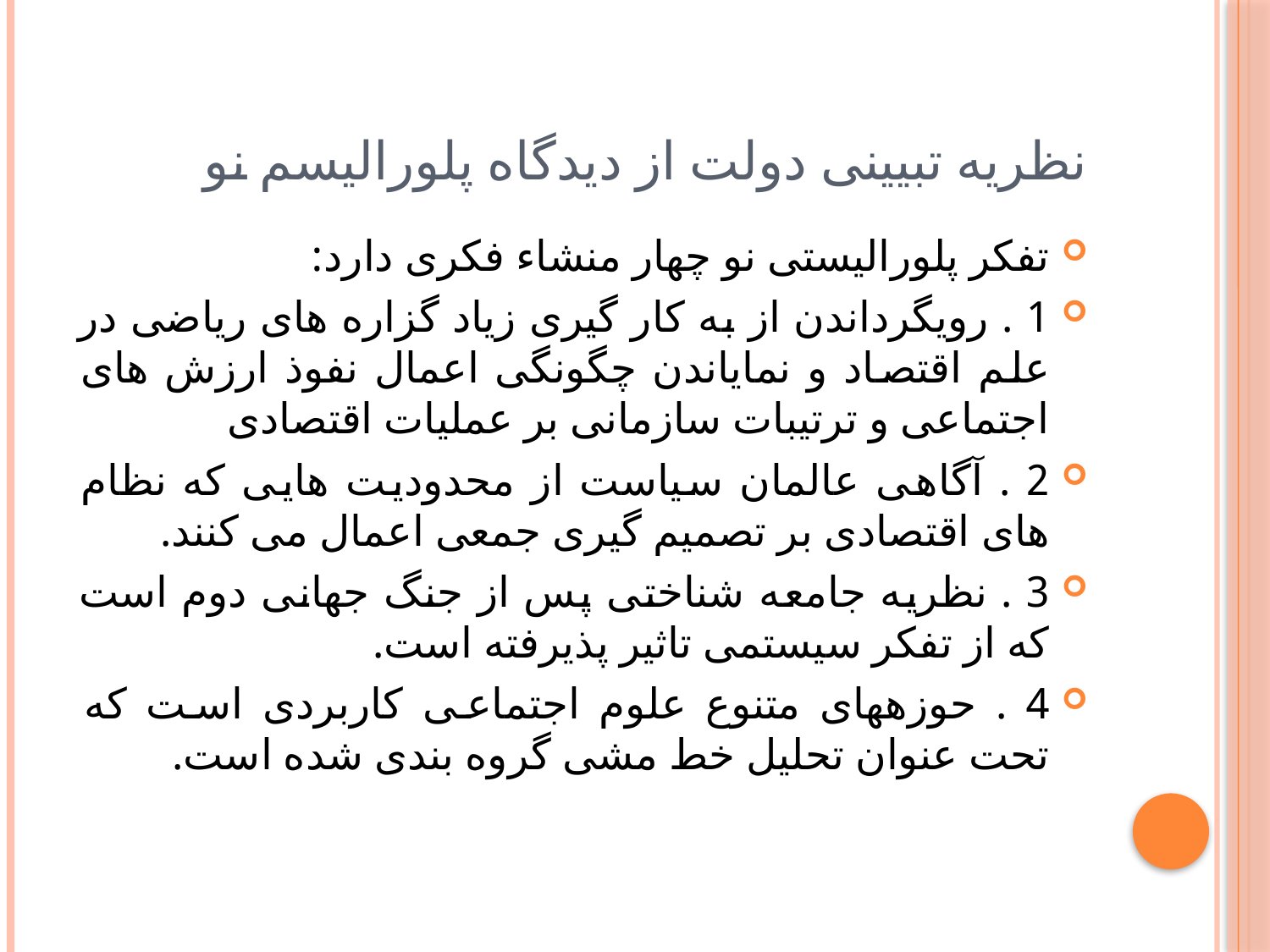

# نظریه تبیینی دولت از دیدگاه پلورالیسم نو
تفکر پلورالیستی نو چهار منشاء فکری دارد:
1 . رویگرداندن از به کار گیری زیاد گزاره های ریاضی در علم اقتصاد و نمایاندن چگونگی اعمال نفوذ ارزش های اجتماعی و ترتیبات سازمانی بر عملیات اقتصادی
2 . آگاهی عالمان سیاست از محدودیت هایی که نظام های اقتصادی بر تصمیم گیری جمعی اعمال می کنند.
3 . نظریه جامعه شناختی پس از جنگ جهانی دوم است که از تفکر سیستمی تاثیر پذیرفته است.
4 . حوزههای متنوع علوم اجتماعی کاربردی است که تحت عنوان تحلیل خط مشی گروه بندی شده است.